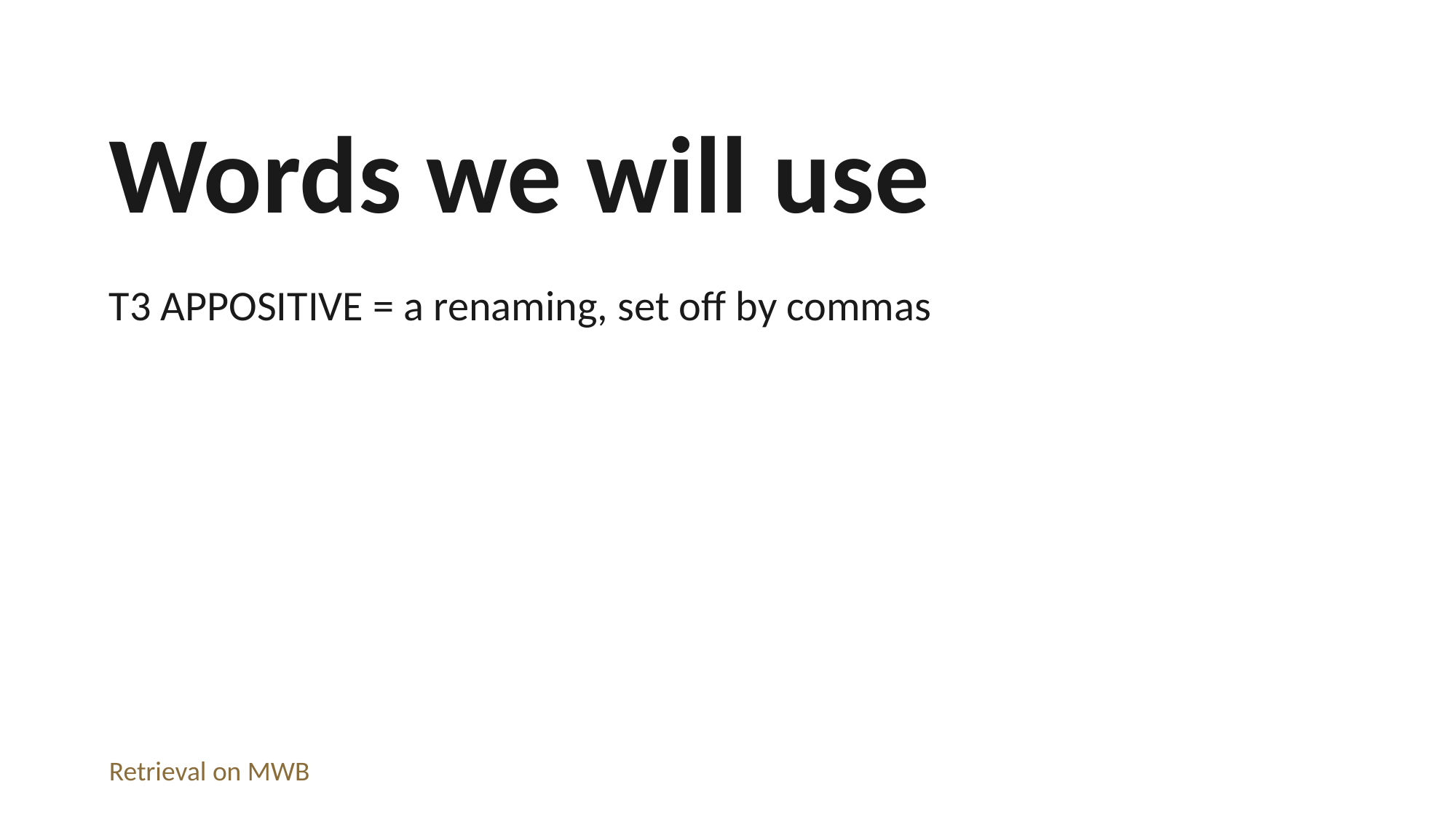

Words we will use
T3 APPOSITIVE = a renaming, set off by commas
Retrieval on MWB